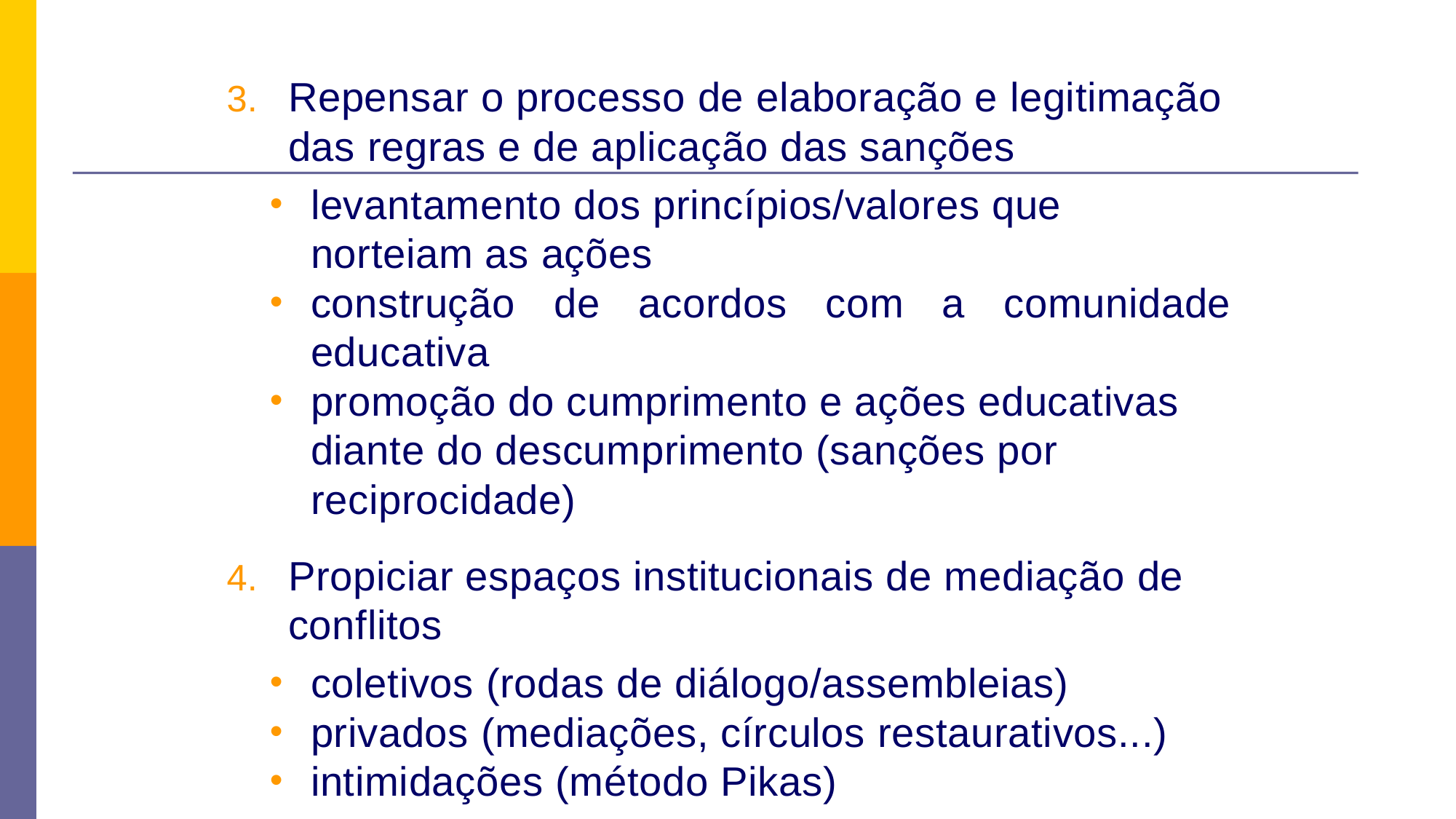

Repensar o processo de elaboração e legitimação das regras e de aplicação das sanções
levantamento dos princípios/valores que norteiam as ações
construção de acordos com a comunidade educativa
promoção do cumprimento e ações educativas diante do descumprimento (sanções por reciprocidade)
Propiciar espaços institucionais de mediação de conflitos
coletivos (rodas de diálogo/assembleias)
privados (mediações, círculos restaurativos...)
intimidações (método Pikas)